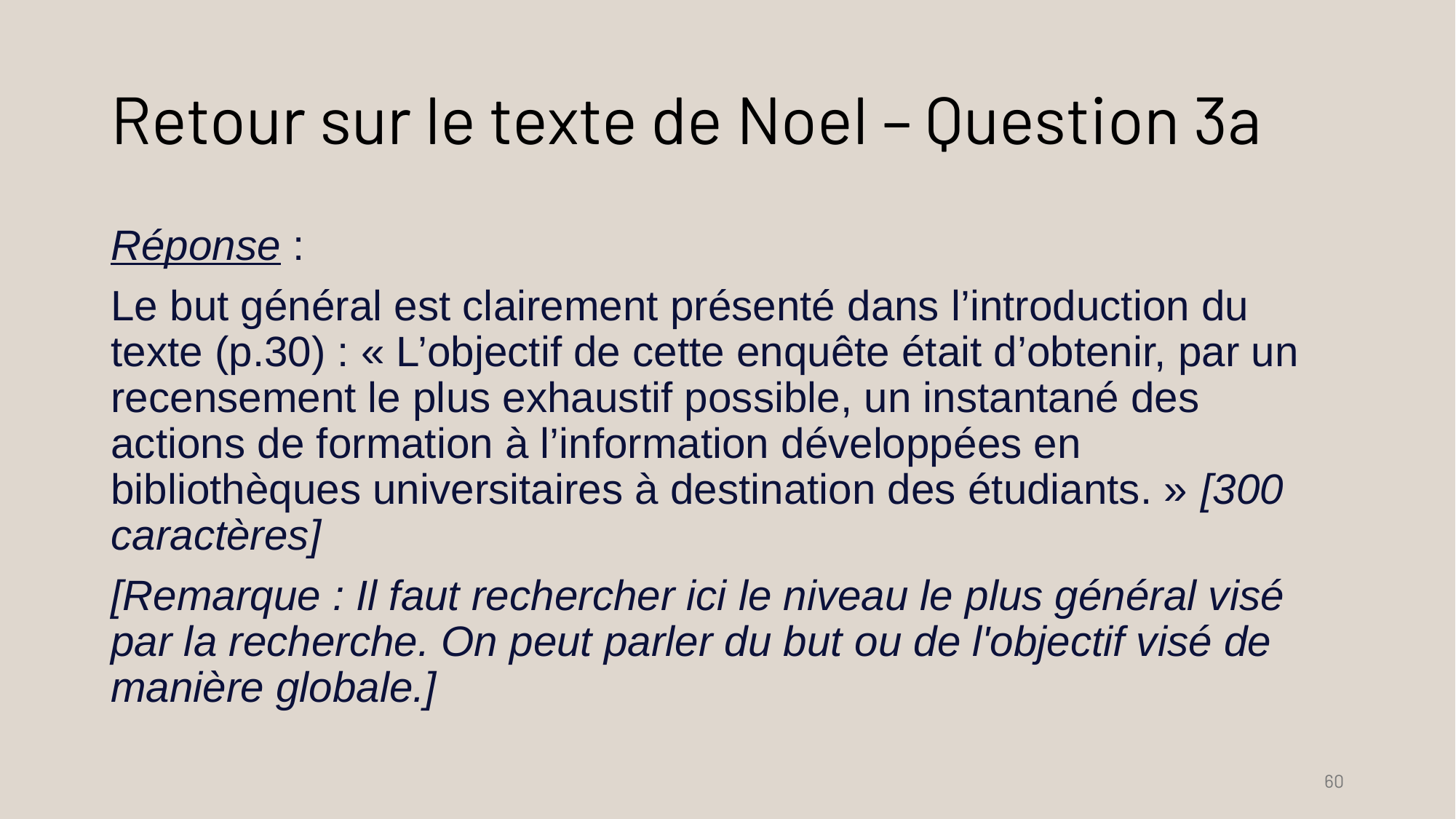

# Retour sur le texte de Noel – Question 3a
Réponse :
Le but général est clairement présenté dans l’introduction du texte (p.30) : « L’objectif de cette enquête était d’obtenir, par un recensement le plus exhaustif possible, un instantané des actions de formation à l’information développées en bibliothèques universitaires à destination des étudiants. » [300 caractères]
[Remarque : Il faut rechercher ici le niveau le plus général visé par la recherche. On peut parler du but ou de l'objectif visé de manière globale.]

60